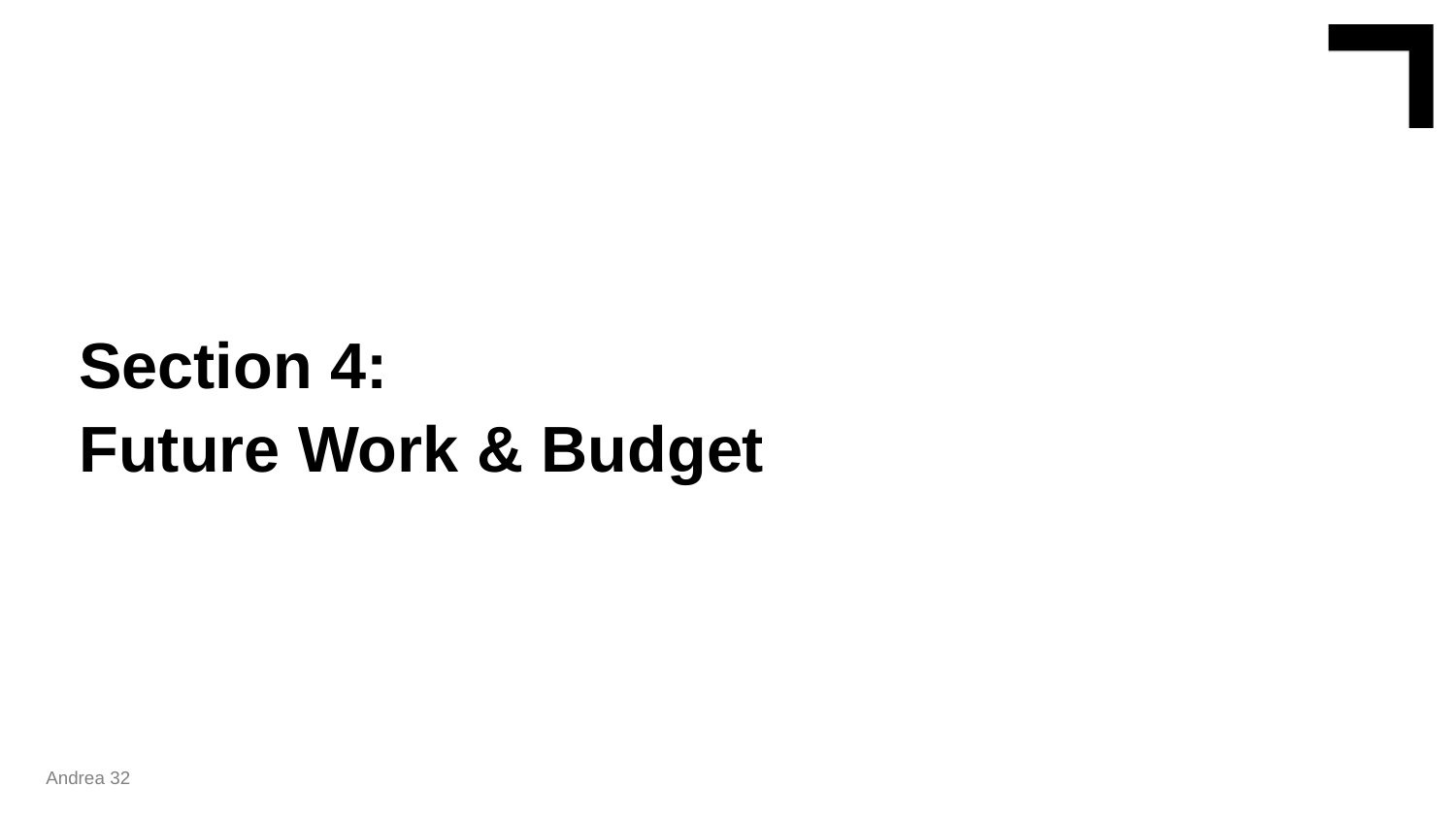

Section 4:
Future Work & Budget
Andrea 32